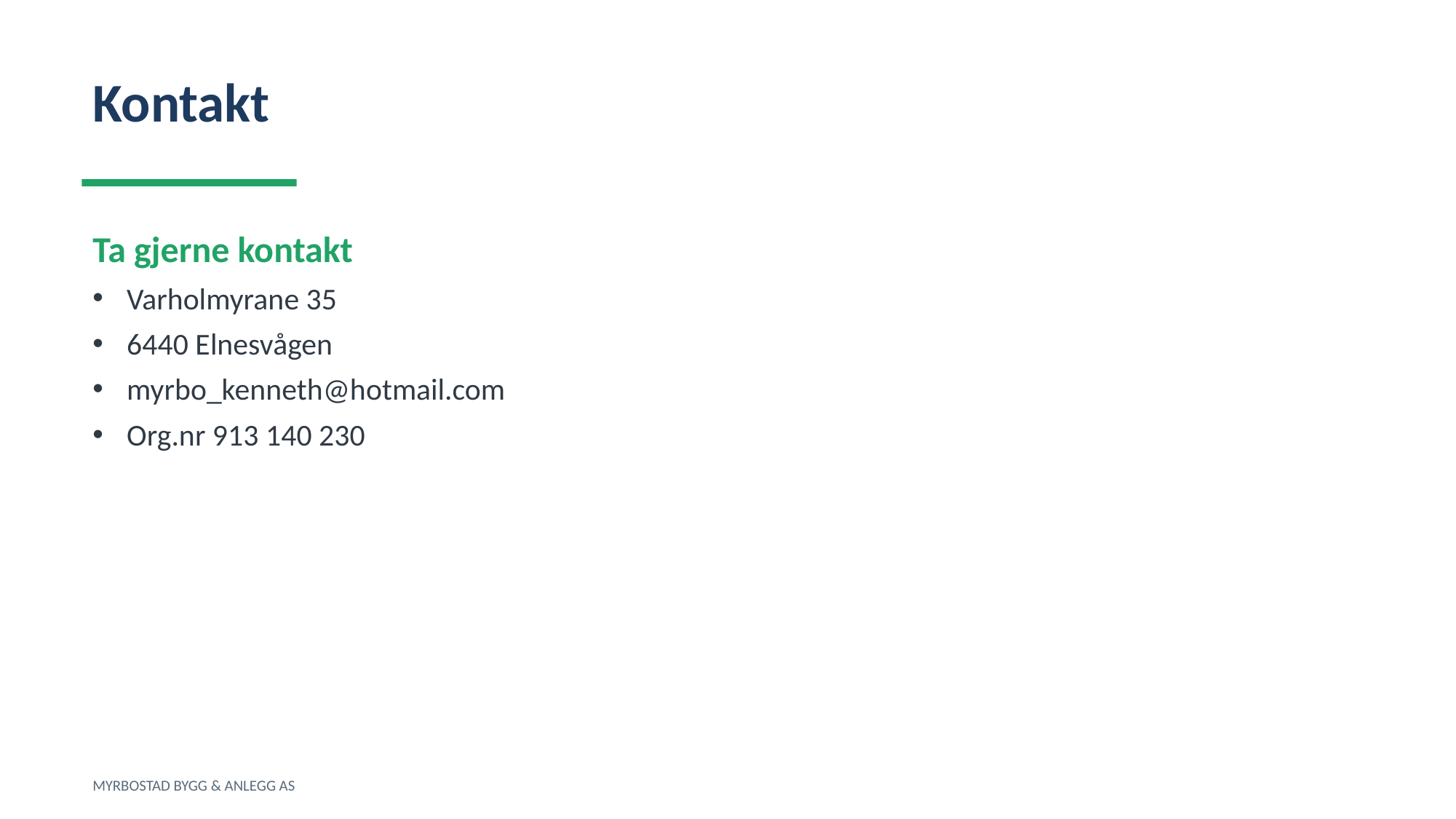

Kontakt

Ta gjerne kontakt
Varholmyrane 35
6440 Elnesvågen
myrbo_kenneth@hotmail.com
Org.nr 913 140 230
MYRBOSTAD BYGG & ANLEGG AS